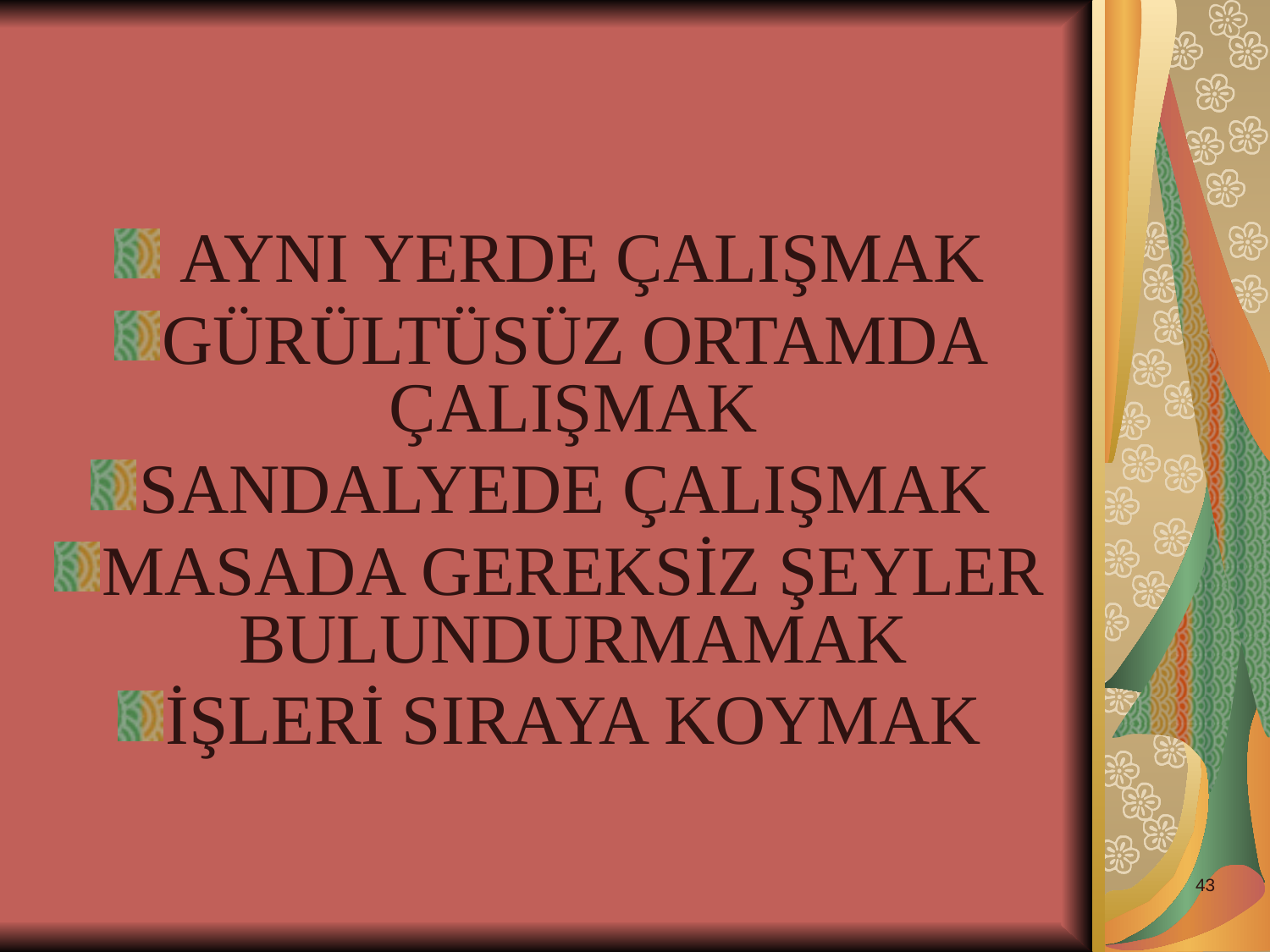

AYNI YERDE ÇALIŞMAK
GÜRÜLTÜSÜZ ORTAMDA ÇALIŞMAK
SANDALYEDE ÇALIŞMAK
MASADA GEREKSİZ ŞEYLER BULUNDURMAMAK
İŞLERİ SIRAYA KOYMAK

43